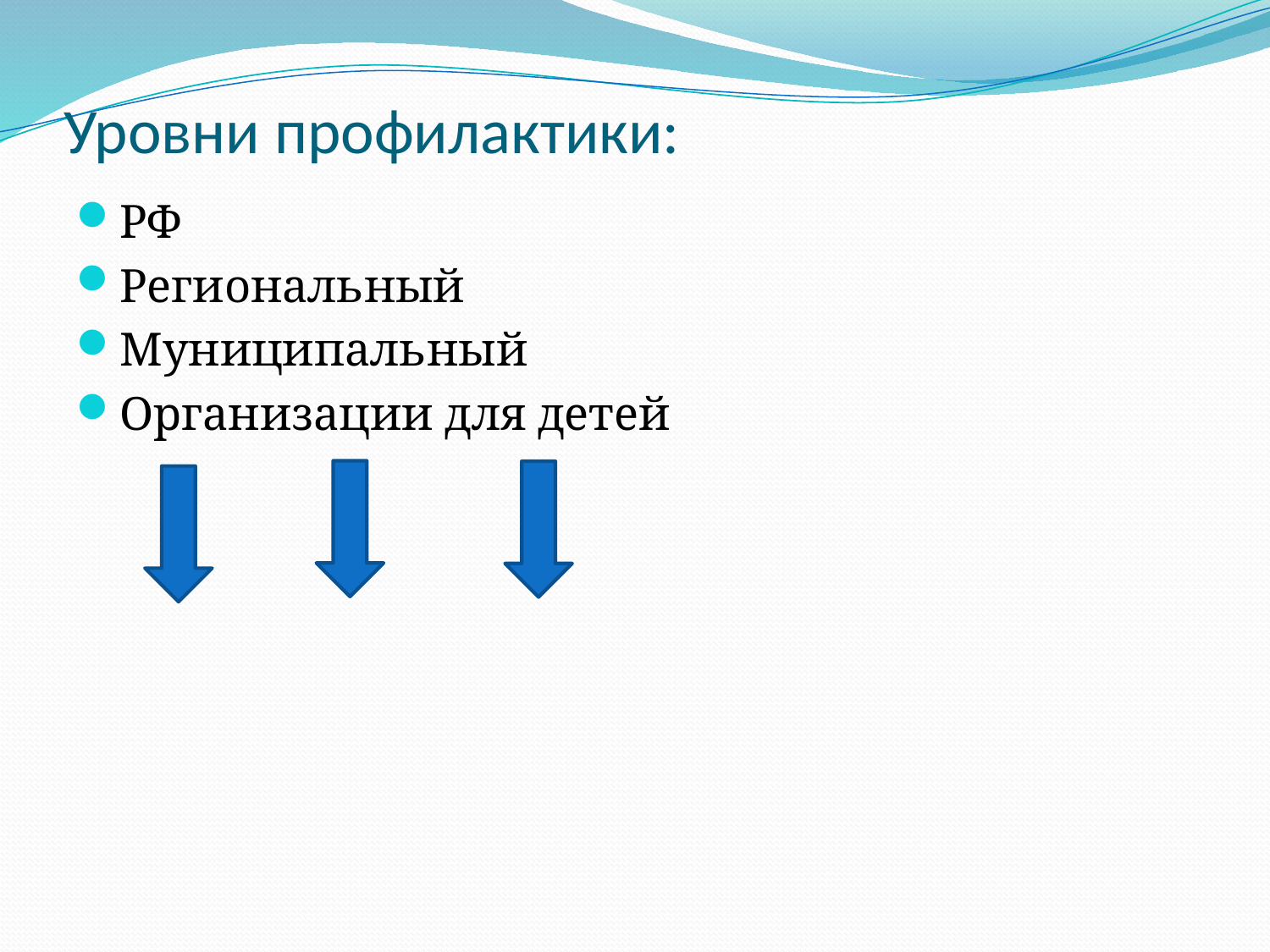

# Уровни профилактики:
РФ
Региональный
Муниципальный
Организации для детей